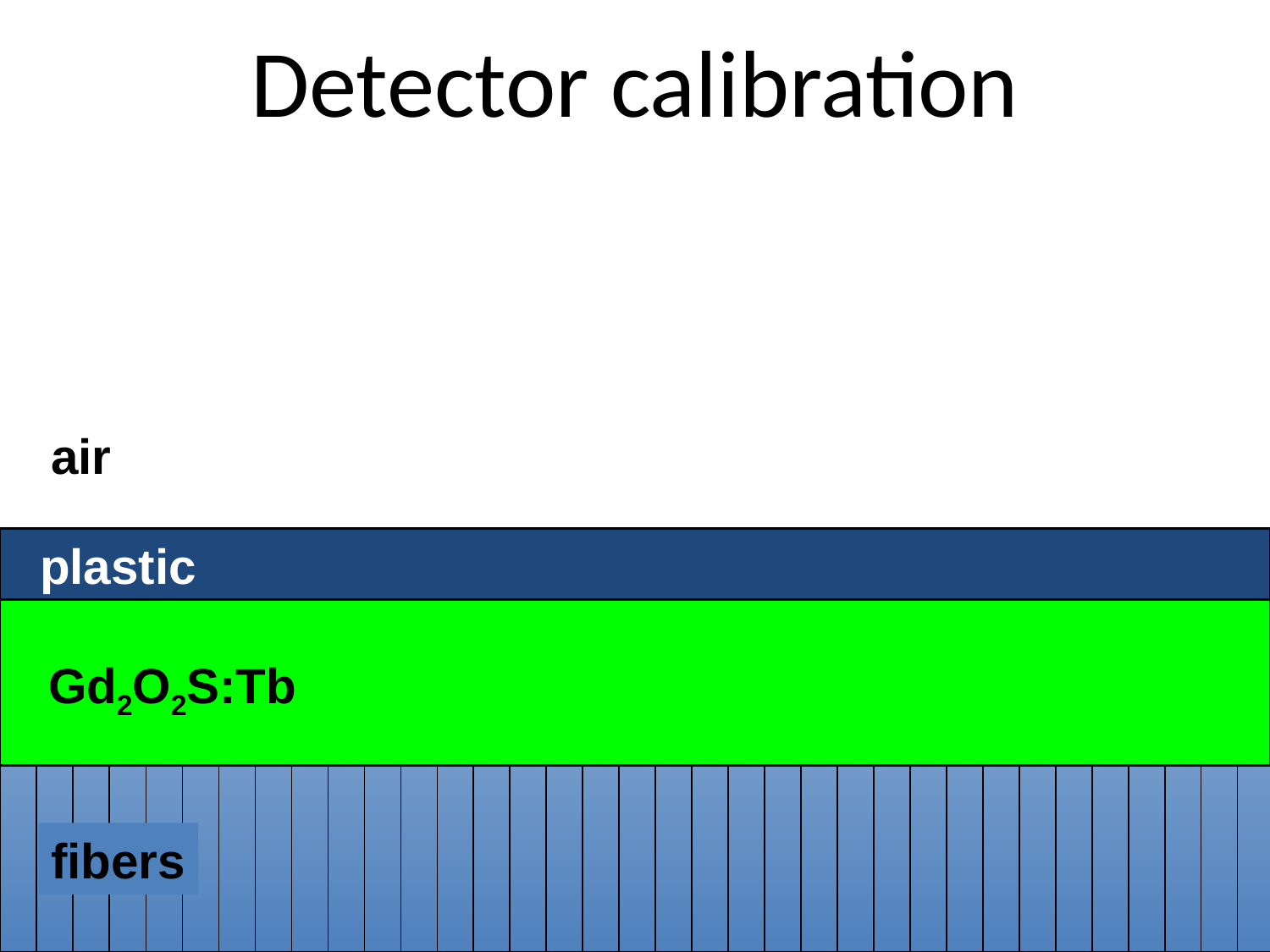

# Detector calibration
air

plastic

Gd2O2S:Tb

fibers